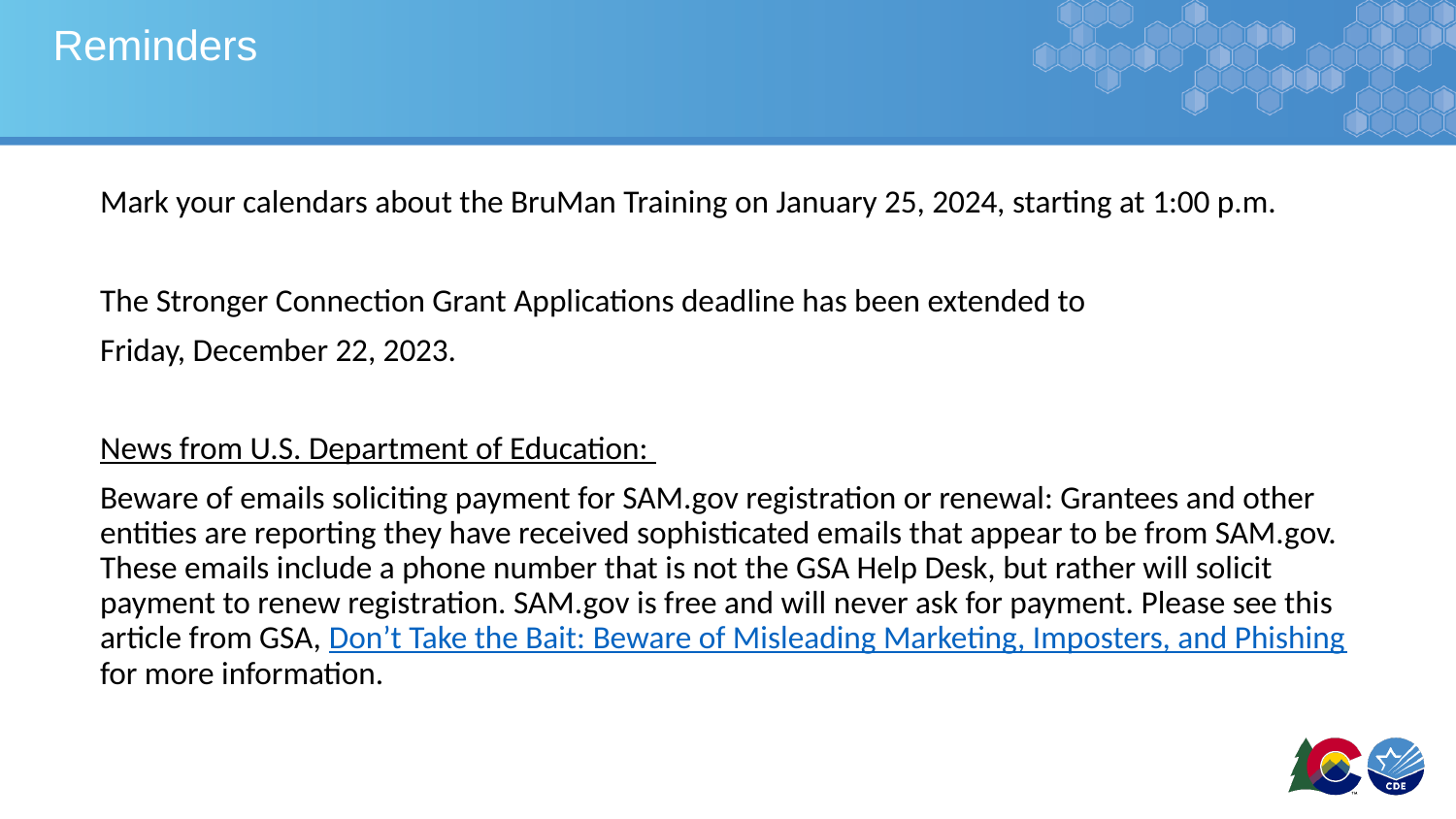

# Reminders
Mark your calendars about the BruMan Training on January 25, 2024, starting at 1:00 p.m.

The Stronger Connection Grant Applications deadline has been extended to
Friday, December 22, 2023.

News from U.S. Department of Education:
Beware of emails soliciting payment for SAM.gov registration or renewal: Grantees and other entities are reporting they have received sophisticated emails that appear to be from SAM.gov. These emails include a phone number that is not the GSA Help Desk, but rather will solicit payment to renew registration. SAM.gov is free and will never ask for payment. Please see this article from GSA, Don’t Take the Bait: Beware of Misleading Marketing, Imposters, and Phishing for more information.